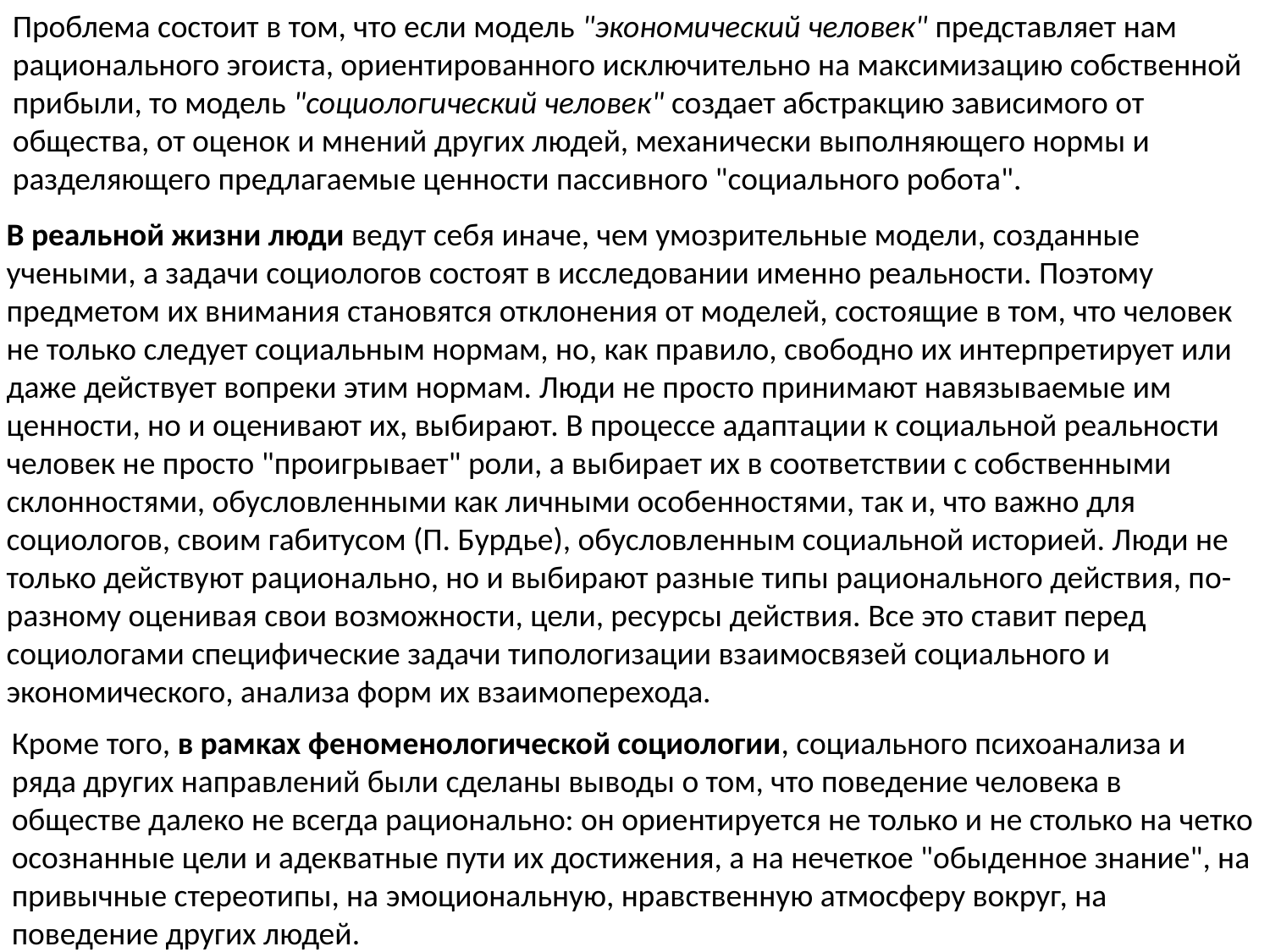

Проблема состоит в том, что если модель "экономический человек" представляет нам рационального эгоиста, ориентированного исключительно на максимизацию собственной прибыли, то модель "социологический человек" создает абстракцию зависимого от общества, от оценок и мнений других людей, механически выполняющего нормы и разделяющего предлагаемые ценности пассивного "социального робота".
В реальной жизни люди ведут себя иначе, чем умозрительные модели, созданные учеными, а задачи социологов состоят в исследовании именно реальности. Поэтому предметом их внимания становятся отклонения от моделей, состоящие в том, что человек не только следует социальным нормам, но, как правило, свободно их интерпретирует или даже действует вопреки этим нормам. Люди не просто принимают навязываемые им ценности, но и оценивают их, выбирают. В процессе адаптации к социальной реальности человек не просто "проигрывает" роли, а выбирает их в соответствии с собственными склонностями, обусловленными как личными особенностями, так и, что важно для социологов, своим габитусом (П. Бурдье), обусловленным социальной историей. Люди не только действуют рационально, но и выбирают разные типы рационального действия, по-разному оценивая свои возможности, цели, ресурсы действия. Все это ставит перед социологами специфические задачи типологизации взаимосвязей социального и экономического, анализа форм их взаимоперехода.
Кроме того, в рамках феноменологической социологии, социального психоанализа и ряда других направлений были сделаны выводы о том, что поведение человека в обществе далеко не всегда рационально: он ориентируется не только и не столько на четко осознанные цели и адекватные пути их достижения, а на нечеткое "обыденное знание", на привычные стереотипы, на эмоциональную, нравственную атмосферу вокруг, на поведение других людей.